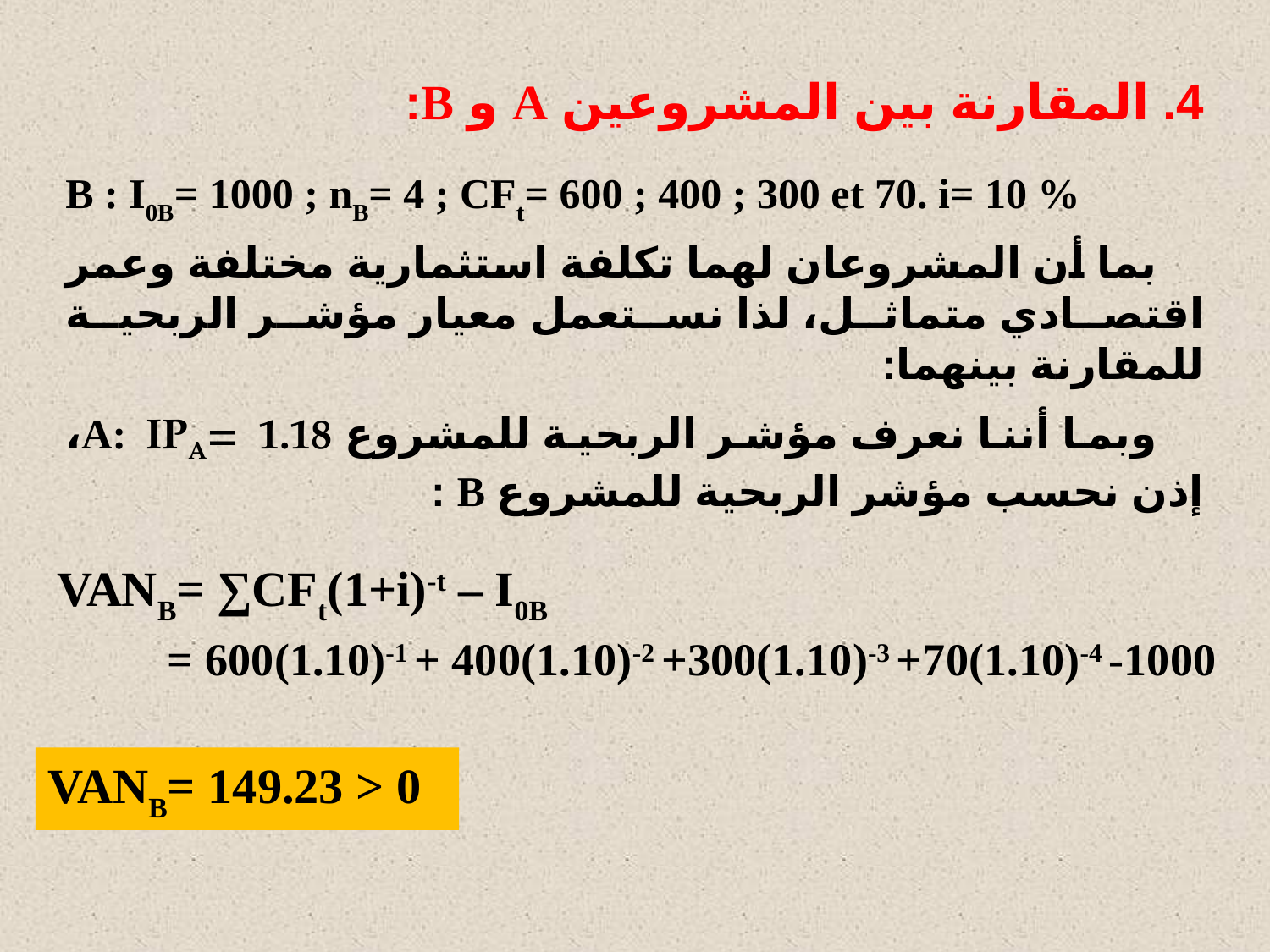

4. المقارنة بين المشروعين A و B:
B : I0B= 1000 ; nB= 4 ; CFt= 600 ; 400 ; 300 et 70. i= 10 %
    بما أن المشروعان لهما تكلفة استثمارية مختلفة وعمر اقتصادي متماثل، لذا نستعمل معيار مؤشر الربحية للمقارنة بينهما:
    وبما أننا نعرف مؤشر الربحية للمشروع A: IPA= 1.18، إذن نحسب مؤشر الربحية للمشروع B :
VANB= ∑CFt(1+i)-t – I0B
         = 600(1.10)-1 + 400(1.10)-2 +300(1.10)-3 +70(1.10)-4 -1000
VANB= 149.23 > 0